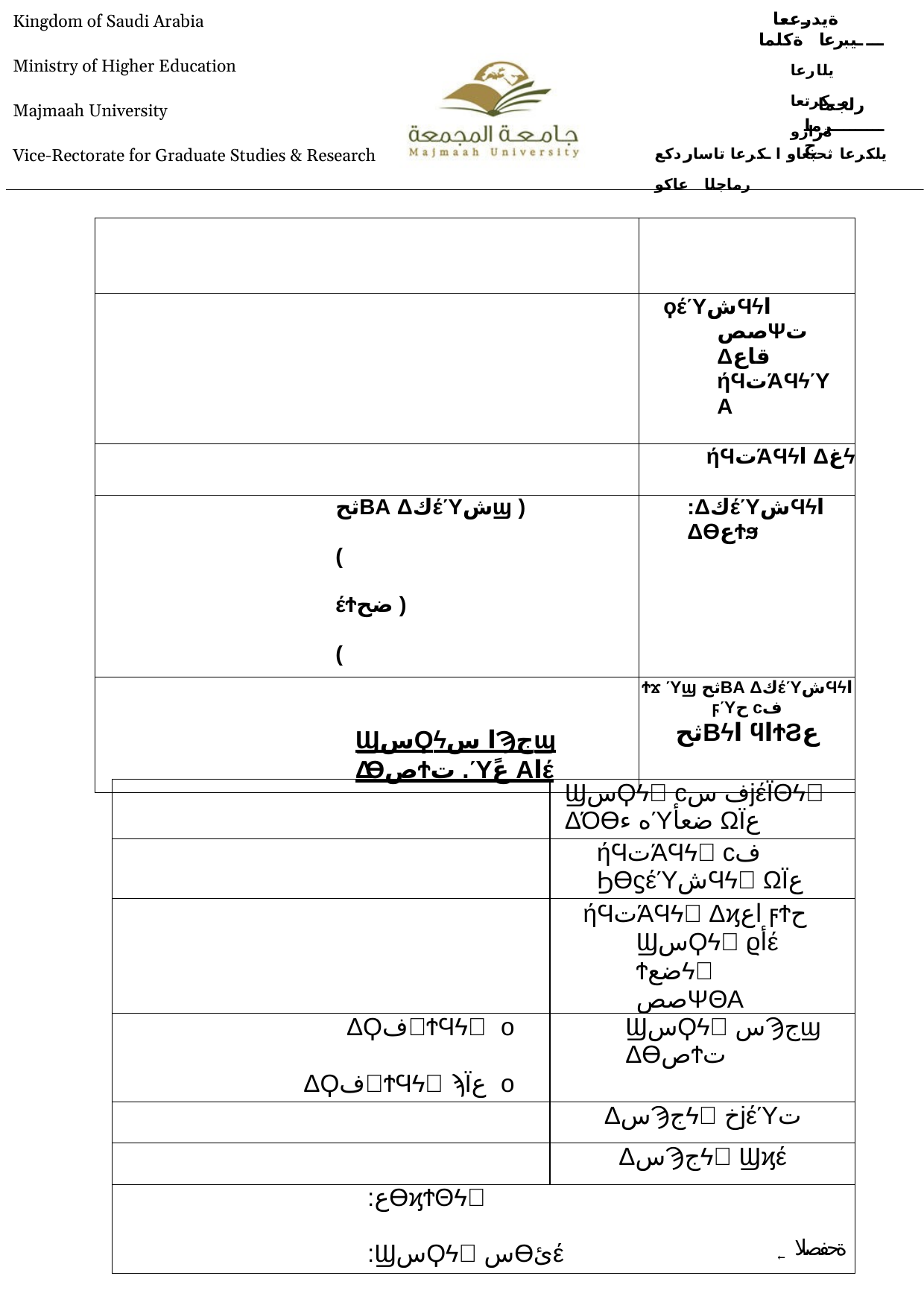

ةيدرععا  ــــيبرعا  ةكلما
Kingdom of Saudi Arabia
يلارعا مـكرتعا ةرازو

Ministry of Higher Education
 رلجما  ـــــــــرماج
Majmaah University
يلكرعا ثحبعاو اـكرعا تاساردكع  رماجلا  عاكو
Vice-Rectorate for Graduate Studies & Research

|  |  |
| --- | --- |
|  | ϙέΎشϤϟا صصΨت Δقاع ήϤتΆϤϟΎΑ |
|  | ήϤتΆϤϟا Δغϟ |
| ثحΒΑ ΔكέΎشϣ ) ( έϮضح ) ( | :ΔكέΎشϤϟا ΔϴعϮϧ |
|  | Ϯϫ Ύϣ ثحΒΑ ΔكέΎشϤϟا ϝΎح ϲف ثحΒϟا ϥاϮϨع |
ϢسϘϟا سϠجϣ ΔϴصϮت .Ύعً Αاέ
|  | ϢسϘϟ΍ ϲف سϳέΪΘϟ΍ ΔΌϴه ءΎضعأ ΩΪع |
| --- | --- |
|  | ήϤتΆϤϟ΍ ϲف ϦϴϛέΎشϤϟ΍ ΩΪع |
|  | ήϤتΆϤϟ΍ Δϗاع ϝϮح ϢسϘϟ΍ ϱأέ Ϯضعϟ΍ صصΨΘΑ |
| ΔϘف΍ϮϤϟ΍ o ΔϘف΍ϮϤϟ΍ ϡΪع o | ϢسϘϟ΍ سϠجϣ ΔϴصϮت |
|  | ΔسϠجϟ΍ خϳέΎت |
|  | ΔسϠجϟ΍ Ϣϗέ |
| :عϴϗϮΘϟ΍ :ϢسϘϟ΍ سϴئέ |  |
˿ ةحفصلا